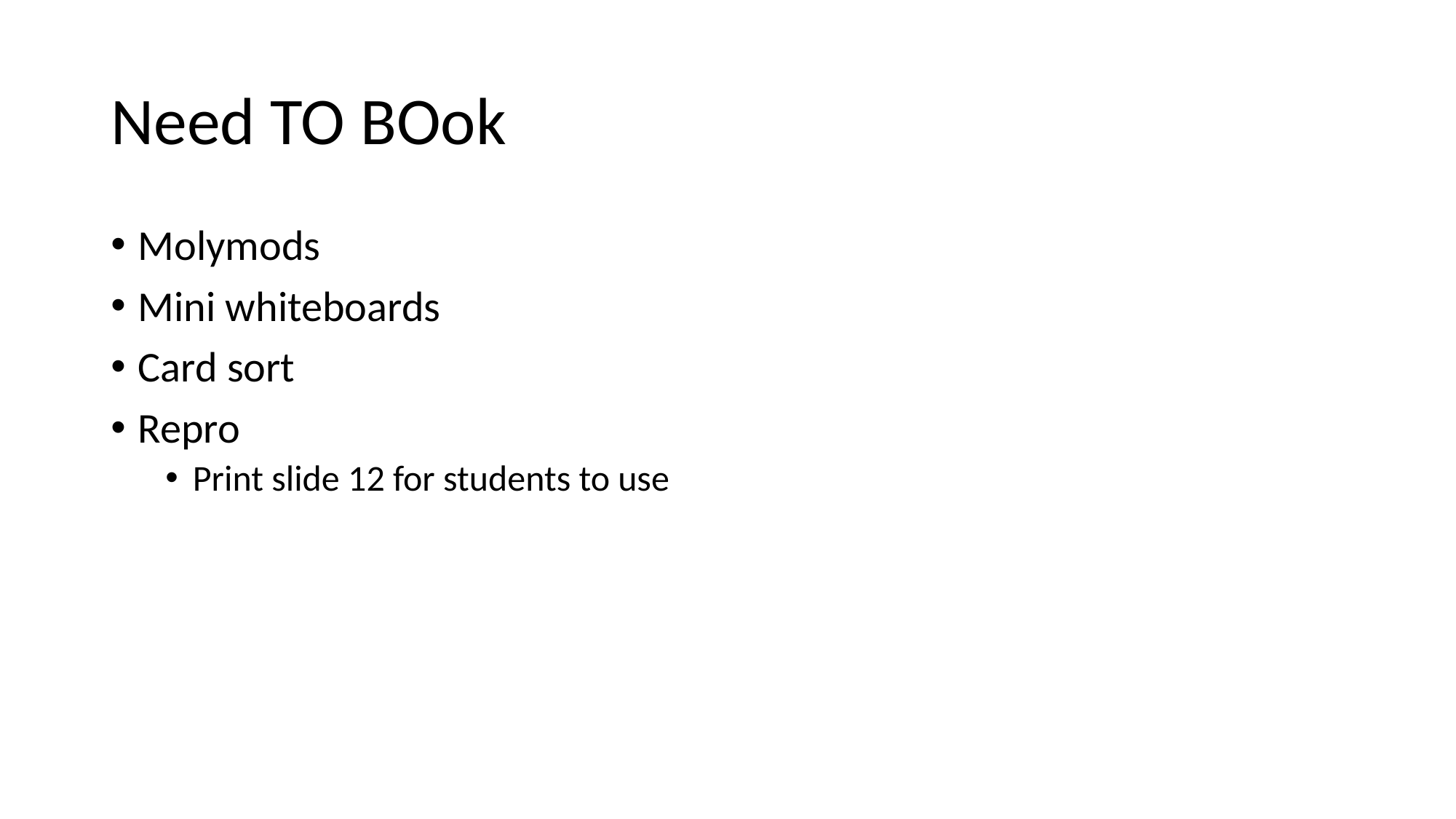

# Need TO BOok
Molymods
Mini whiteboards
Card sort
Repro
Print slide 12 for students to use